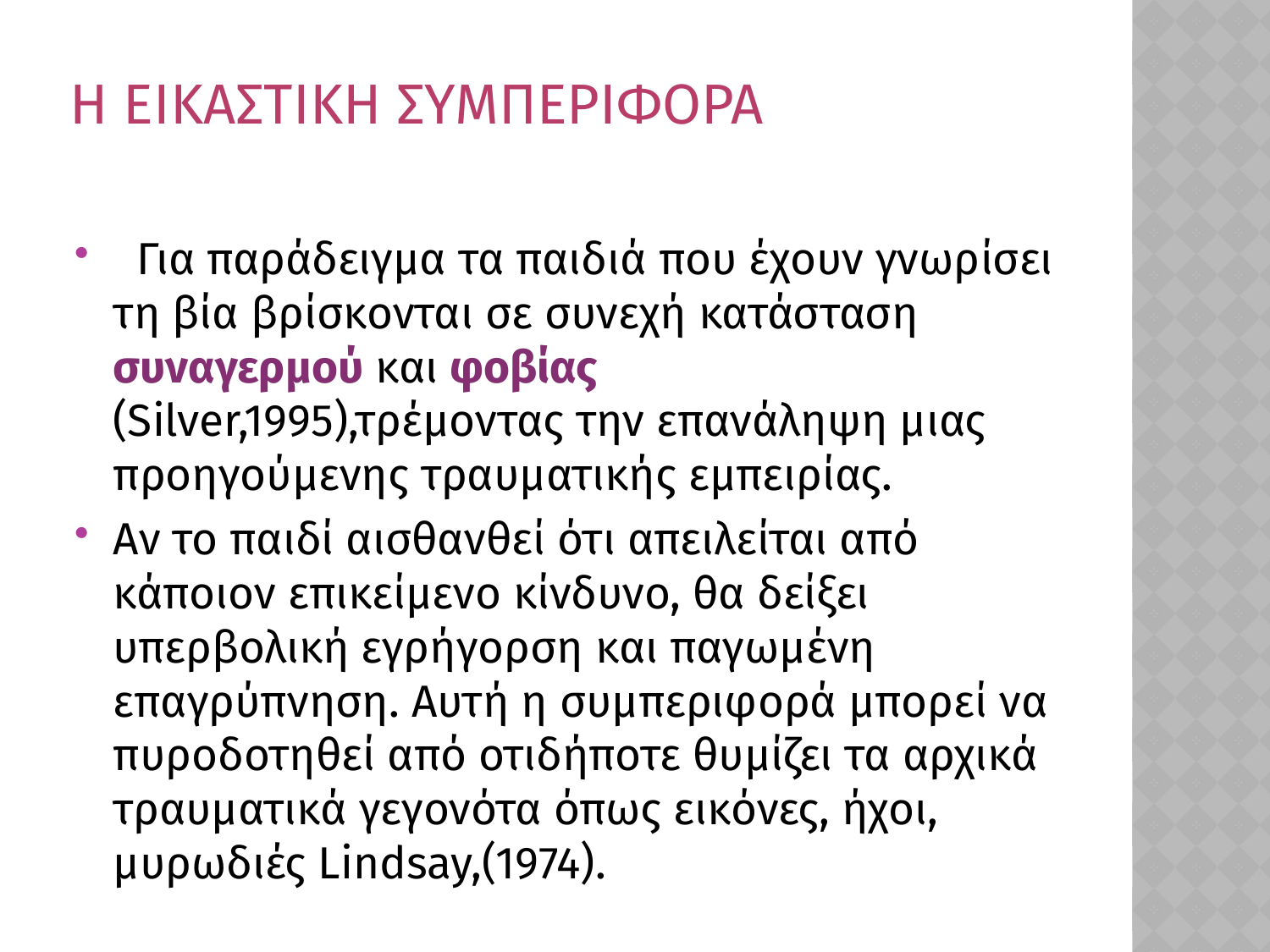

# Η Εικαστικη συμπεριφορα
  Για παράδειγμα τα παιδιά που έχουν γνωρίσει τη βία βρίσκονται σε συνεχή κατάσταση συναγερμού και φοβίας (Silver,1995),τρέμοντας την επανάληψη μιας προηγούμενης τραυματικής εμπειρίας.
Αν το παιδί αισθανθεί ότι απειλείται από κάποιον επικείμενο κίνδυνο, θα δείξει υπερβολική εγρήγορση και παγωμένη επαγρύπνηση. Αυτή η συμπεριφορά μπορεί να πυροδοτηθεί από οτιδήποτε θυμίζει τα αρχικά τραυματικά γεγονότα όπως εικόνες, ήχοι, μυρωδιές Lindsay,(1974).